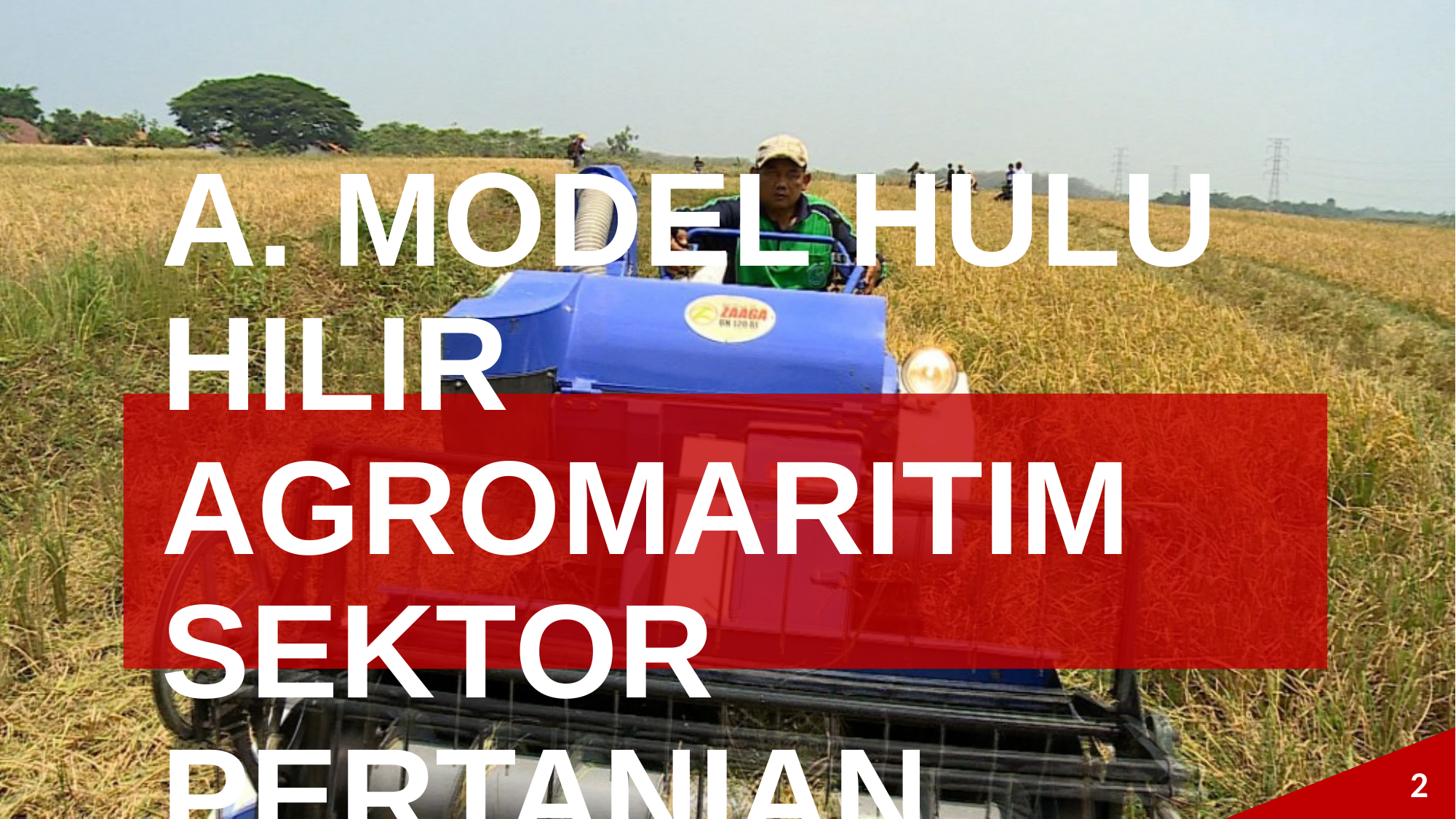

# A. MODEL HULU HILIR AGROMARITIM SEKTOR PERTANIAN
2